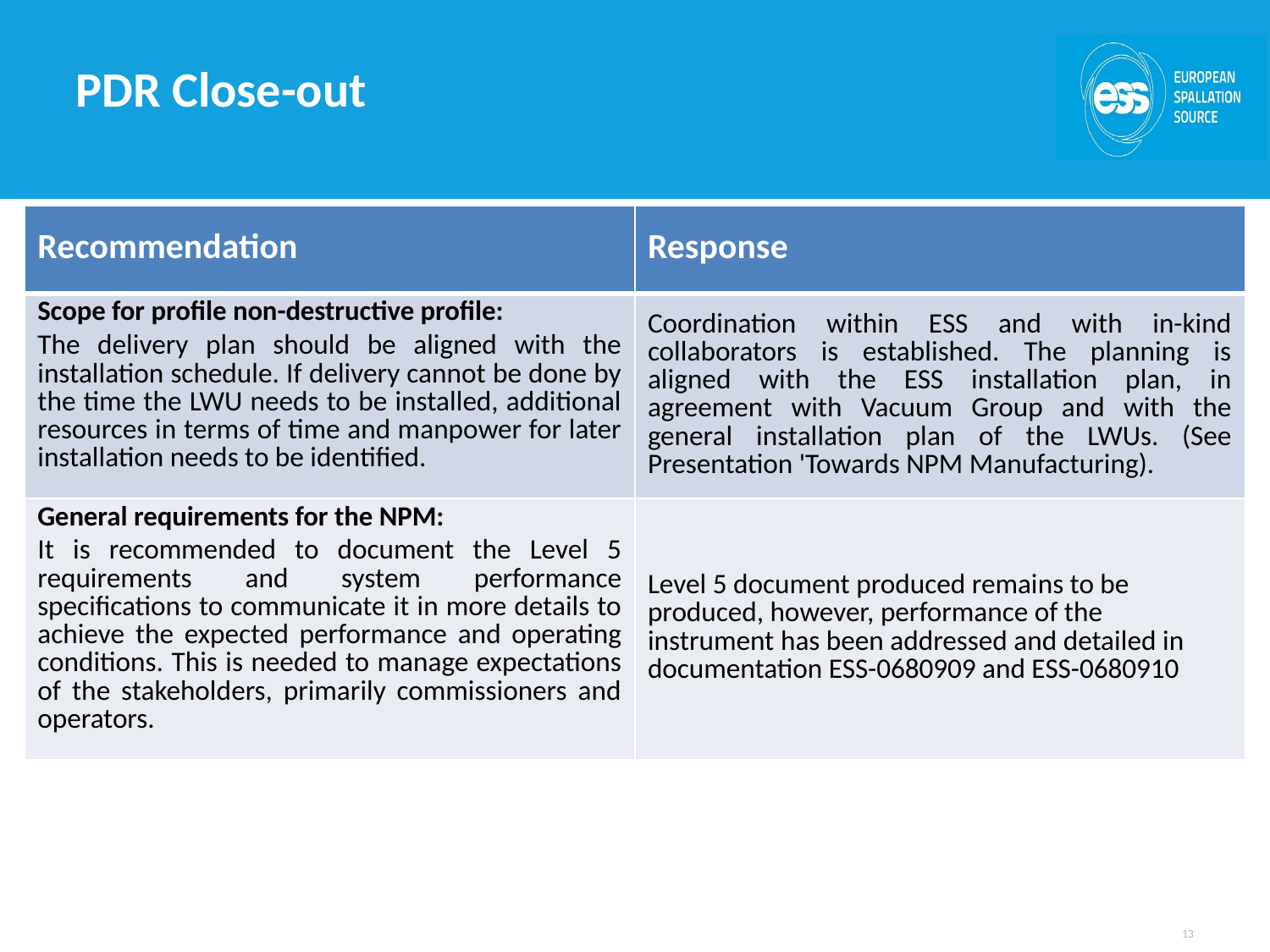

# PDR Close-out
| Recommendation | Response |
| --- | --- |
| Scope for profile non-destructive profile: The delivery plan should be aligned with the installation schedule. If delivery cannot be done by the time the LWU needs to be installed, additional resources in terms of time and manpower for later installation needs to be identified. | Coordination within ESS and with in-kind collaborators is established. The planning is aligned with the ESS installation plan, in agreement with Vacuum Group and with the general installation plan of the LWUs. (See Presentation 'Towards NPM Manufacturing). |
| General requirements for the NPM: It is recommended to document the Level 5 requirements and system performance specifications to communicate it in more details to achieve the expected performance and operating conditions. This is needed to manage expectations of the stakeholders, primarily commissioners and operators. | Level 5 document produced remains to be produced, however, performance of the instrument has been addressed and detailed in documentation ESS-0680909 and ESS-0680910 |
13